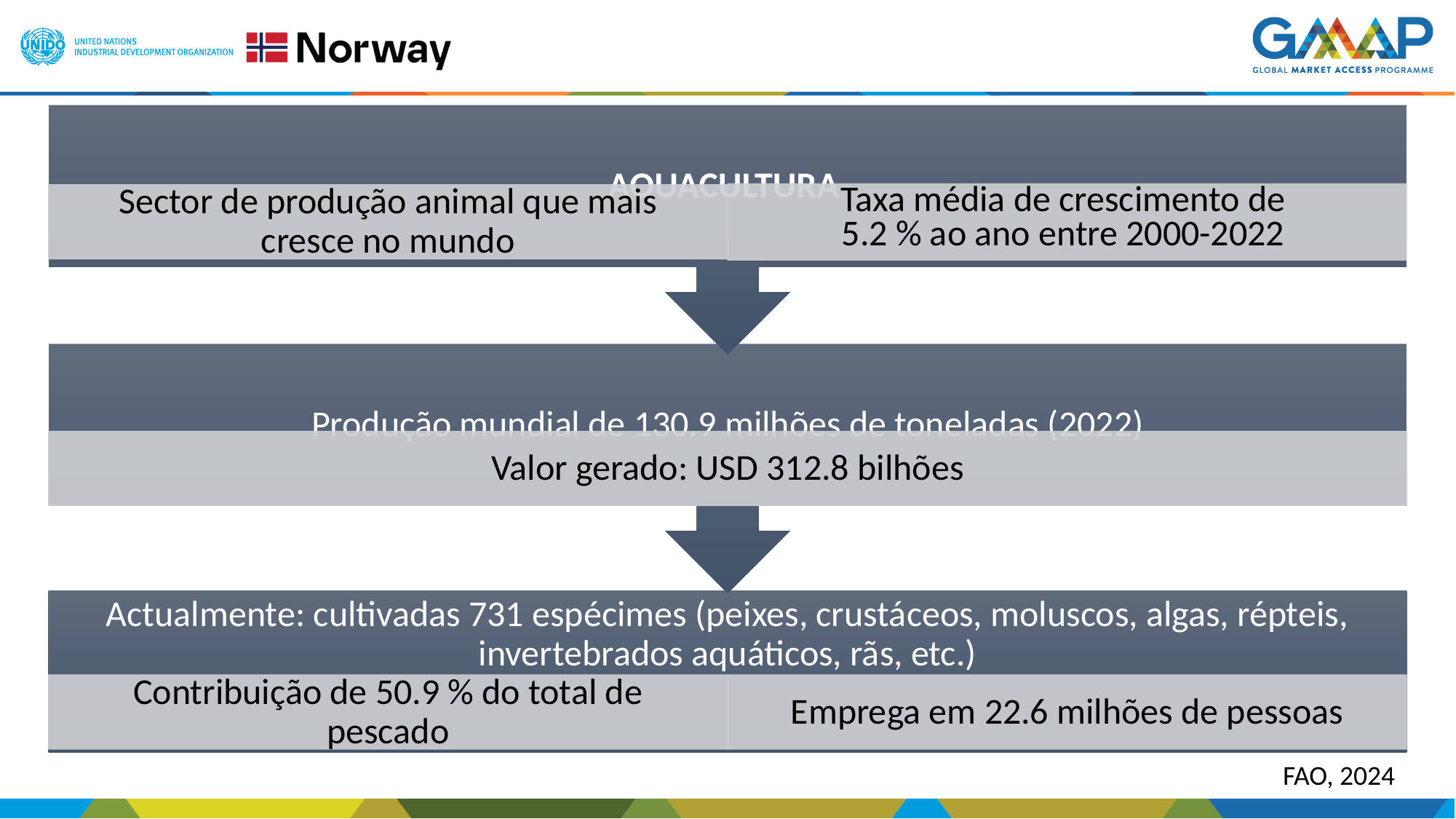

Actualmente: cultivadas 731 espécimes (peixes, crustáceos, moluscos, algas, répteis, invertebrados aquáticos, rãs, etc.)
Contribuição de 50.9 % do total de pescado
Emprega em 22.6 milhões de pessoas
Produção mundial de 130.9 milhões de toneladas (2022)
Valor gerado: USD 312.8 bilhões
AQUACULTURA
Sector de produção animal que mais cresce no mundo
Taxa média de crescimento de
5.2 % ao ano entre 2000-2022
FAO, 2024